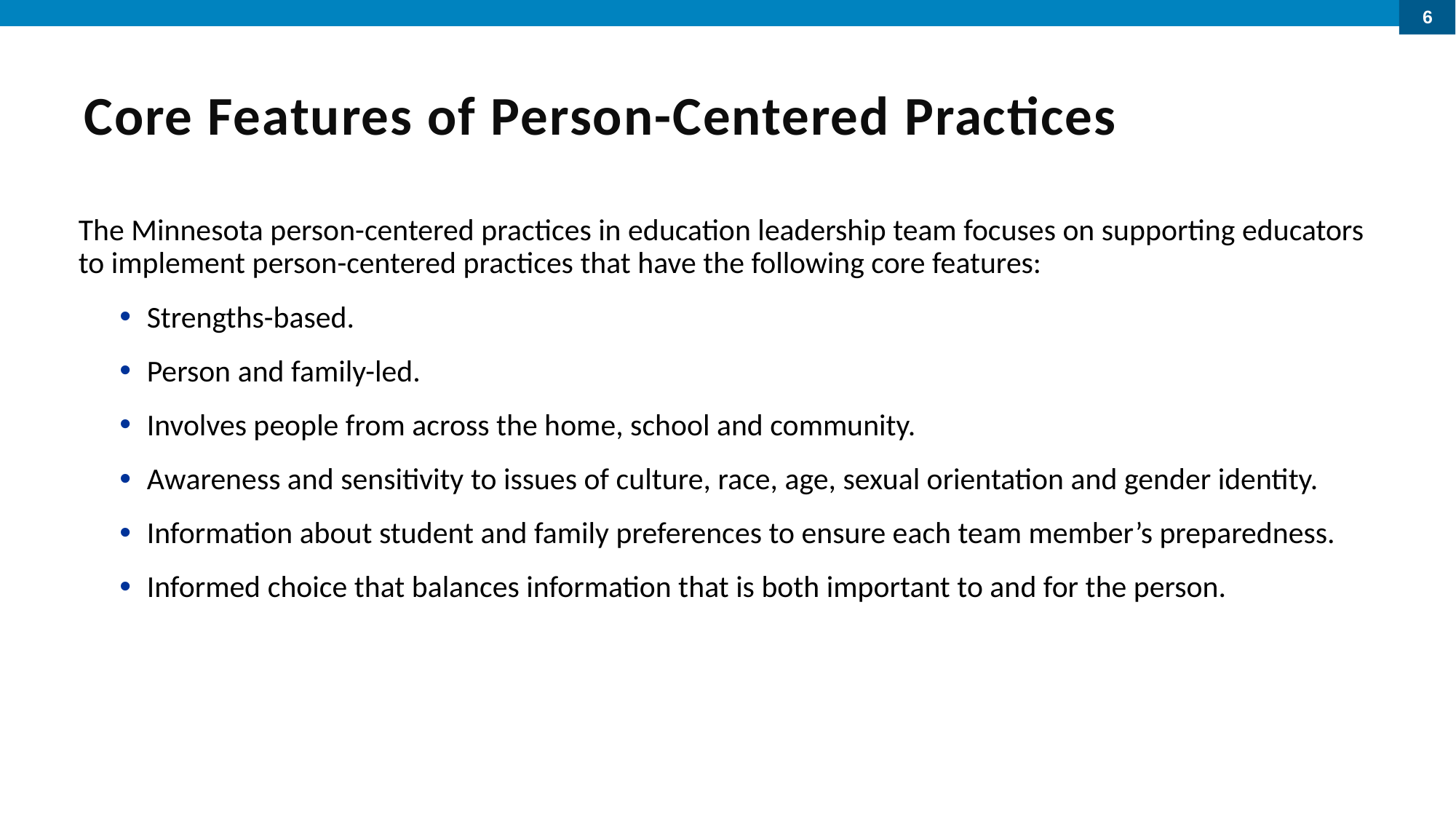

6
# Core Features of Person-Centered Practices
The Minnesota person-centered practices in education leadership team focuses on supporting educators to implement person-centered practices that have the following core features:
Strengths-based.
Person and family-led.
Involves people from across the home, school and community.
Awareness and sensitivity to issues of culture, race, age, sexual orientation and gender identity.
Information about student and family preferences to ensure each team member’s preparedness.
Informed choice that balances information that is both important to and for the person.